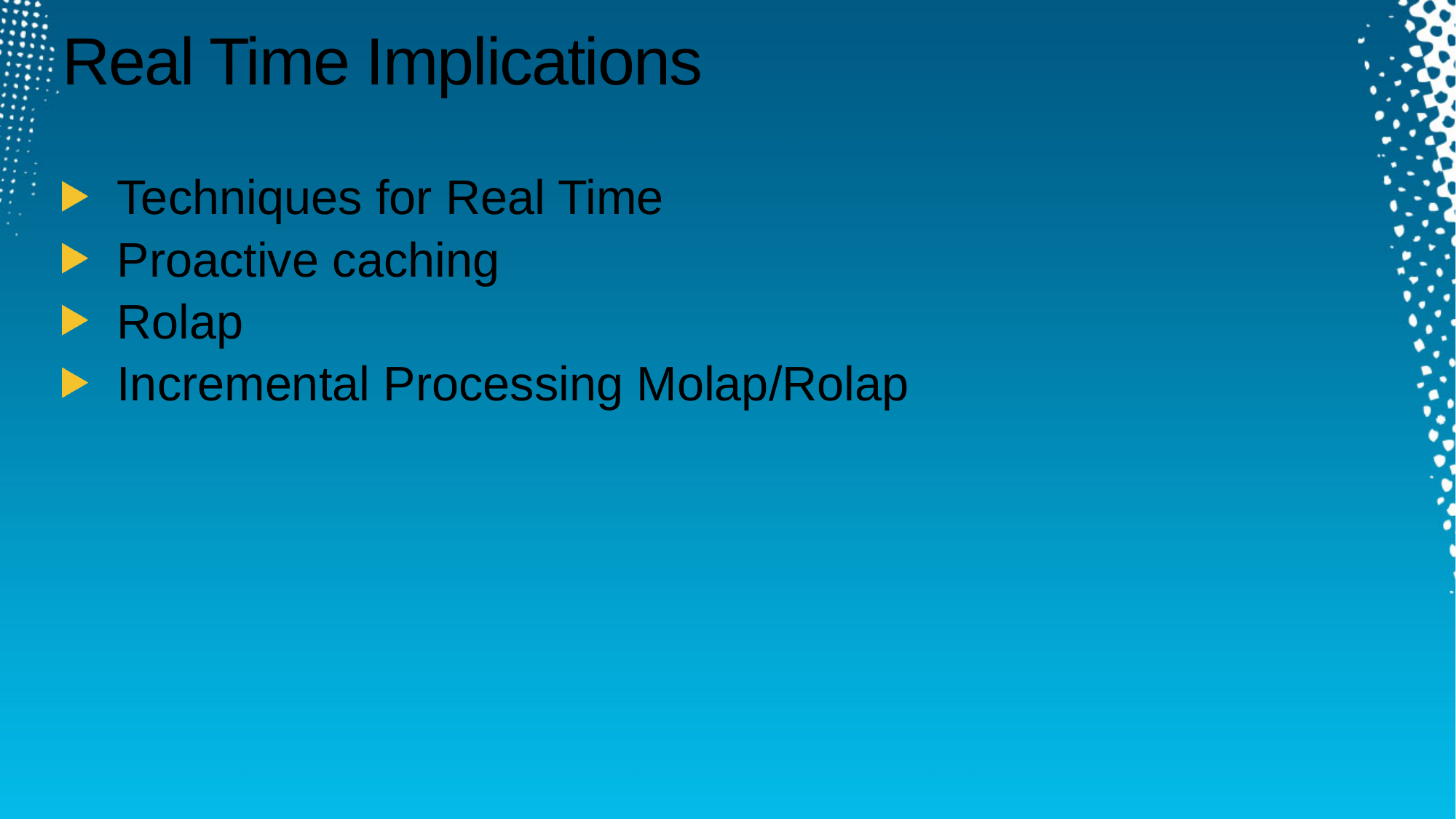

# Real Time Implications
Techniques for Real Time
Proactive caching
Rolap
Incremental Processing Molap/Rolap